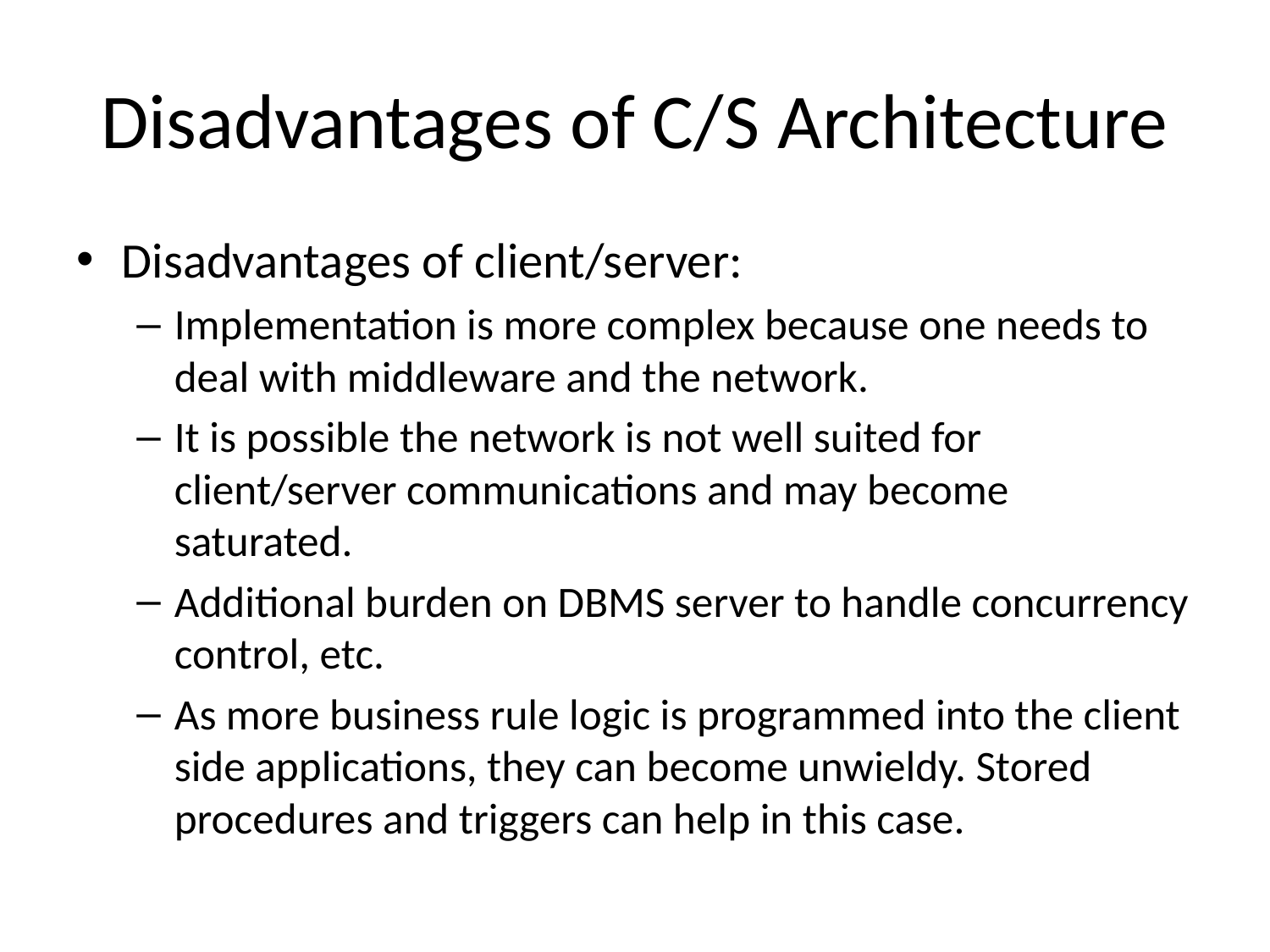

# Disadvantages of C/S Architecture
Disadvantages of client/server:
Implementation is more complex because one needs to deal with middleware and the network.
It is possible the network is not well suited for client/server communications and may become saturated.
Additional burden on DBMS server to handle concurrency control, etc.
As more business rule logic is programmed into the client side applications, they can become unwieldy. Stored procedures and triggers can help in this case.